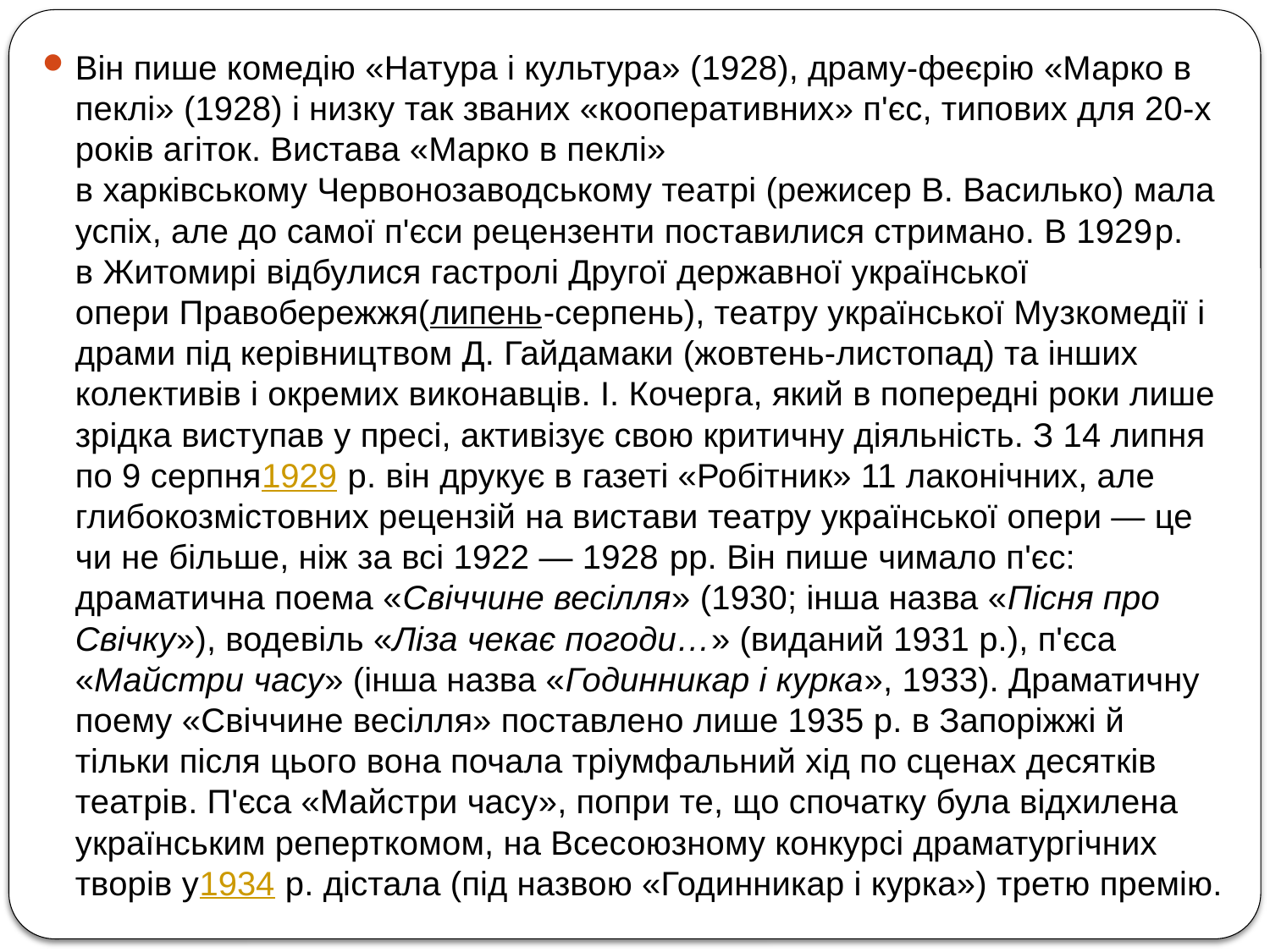

#
Він пише комедію «Натура і культура» (1928), драму-феєрію «Марко в пеклі» (1928) і низку так званих «кооперативних» п'єс, типових для 20-х років агіток. Вистава «Марко в пеклі» в харківському Червонозаводському театрі (режисер В. Василько) мала успіх, але до самої п'єси рецензенти поставилися стримано. В 1929p. в Житомирі відбулися гастролі Другої державної української опери Правобережжя(липень-серпень), театру української Музкомедії і драми під керівництвом Д. Гайдамаки (жовтень-листопад) та інших колективів і окремих виконавців. І. Кочерга, який в попередні роки лише зрідка виступав у пресі, активізує свою критичну діяльність. З 14 липня по 9 серпня1929 p. він друкує в газеті «Робітник» 11 лаконічних, але глибокозмістовних рецензій на вистави театру української опери — це чи не більше, ніж за всі 1922 — 1928 pp. Він пише чимало п'єс: драматична поема «Свіччине весілля» (1930; інша назва «Пісня про Свічку»), водевіль «Ліза чекає погоди…» (виданий 1931 р.), п'єса «Майстри часу» (інша назва «Годинникар і курка», 1933). Драматичну поему «Свіччине весілля» поставлено лише 1935 р. в Запоріжжі й тільки після цього вона почала тріумфальний хід по сценах десятків театрів. П'єса «Майстри часу», попри те, що спочатку була відхилена українським реперткомом, на Всесоюзному конкурсі драматургічних творів у1934 p. дістала (під назвою «Годинникар і курка») третю премію.